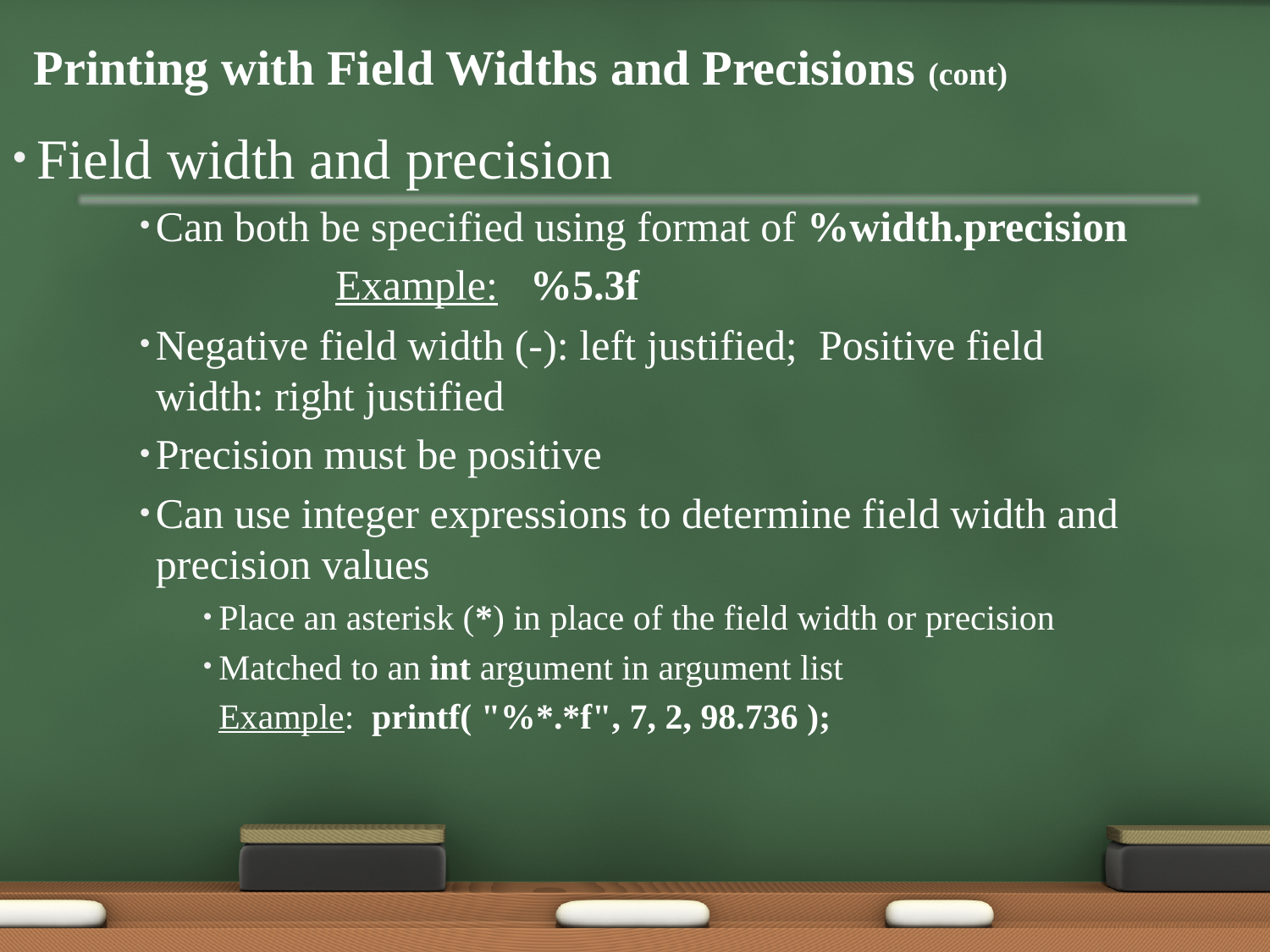

# Printing with Field Widths and Precisions (cont)
Field width and precision
Can both be specified using format of %width.precision
		     Example:   %5.3f
Negative field width (-): left justified;  Positive field width: right justified
Precision must be positive
Can use integer expressions to determine field width and precision values
Place an asterisk (*) in place of the field width or precision
Matched to an int argument in argument list
	Example:  printf( "%*.*f", 7, 2, 98.736 );